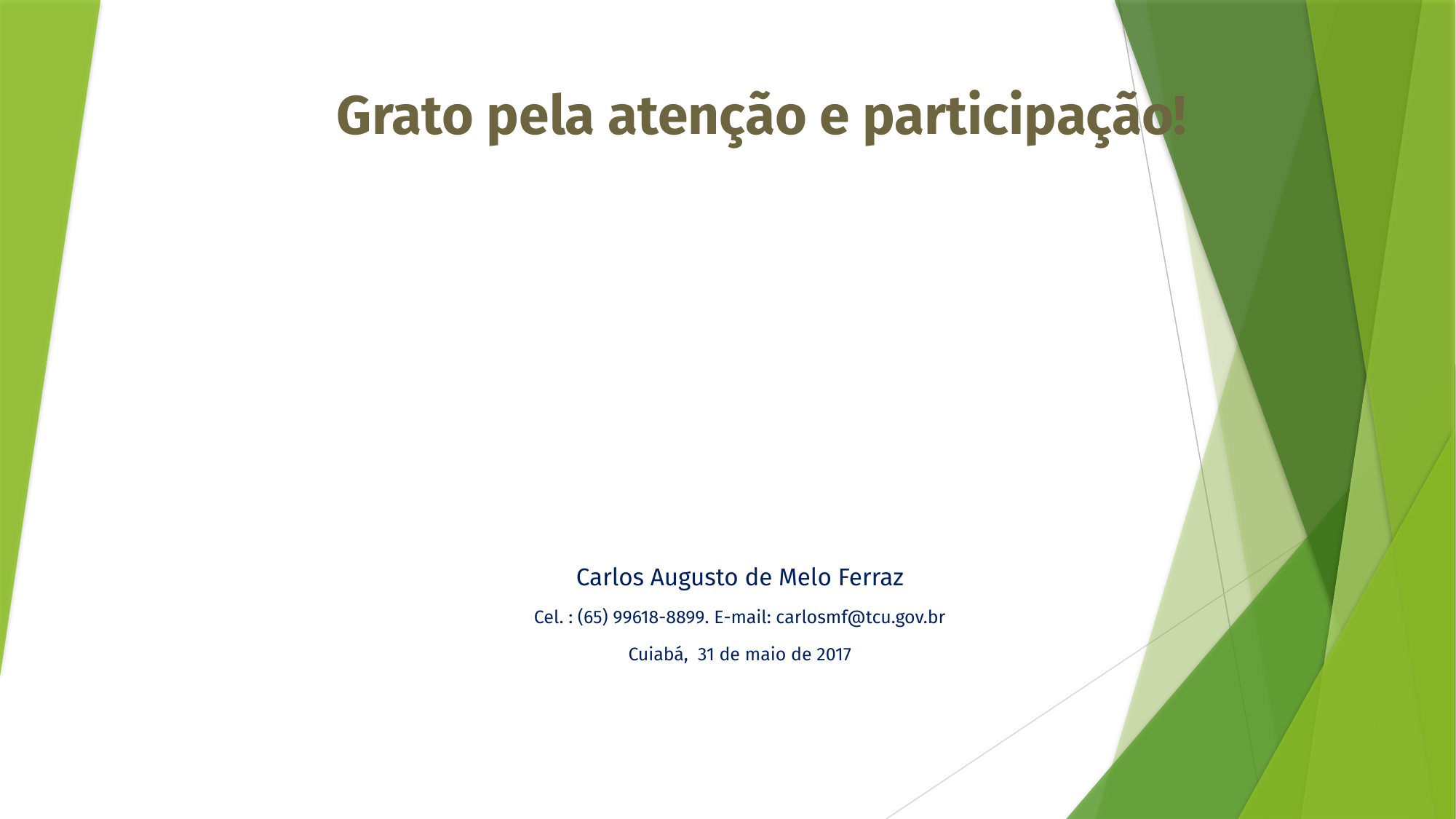

Grato pela atenção e participação!
Carlos Augusto de Melo Ferraz
Cel. : (65) 99618-8899. E-mail: carlosmf@tcu.gov.br
Cuiabá,  31 de maio de 2017